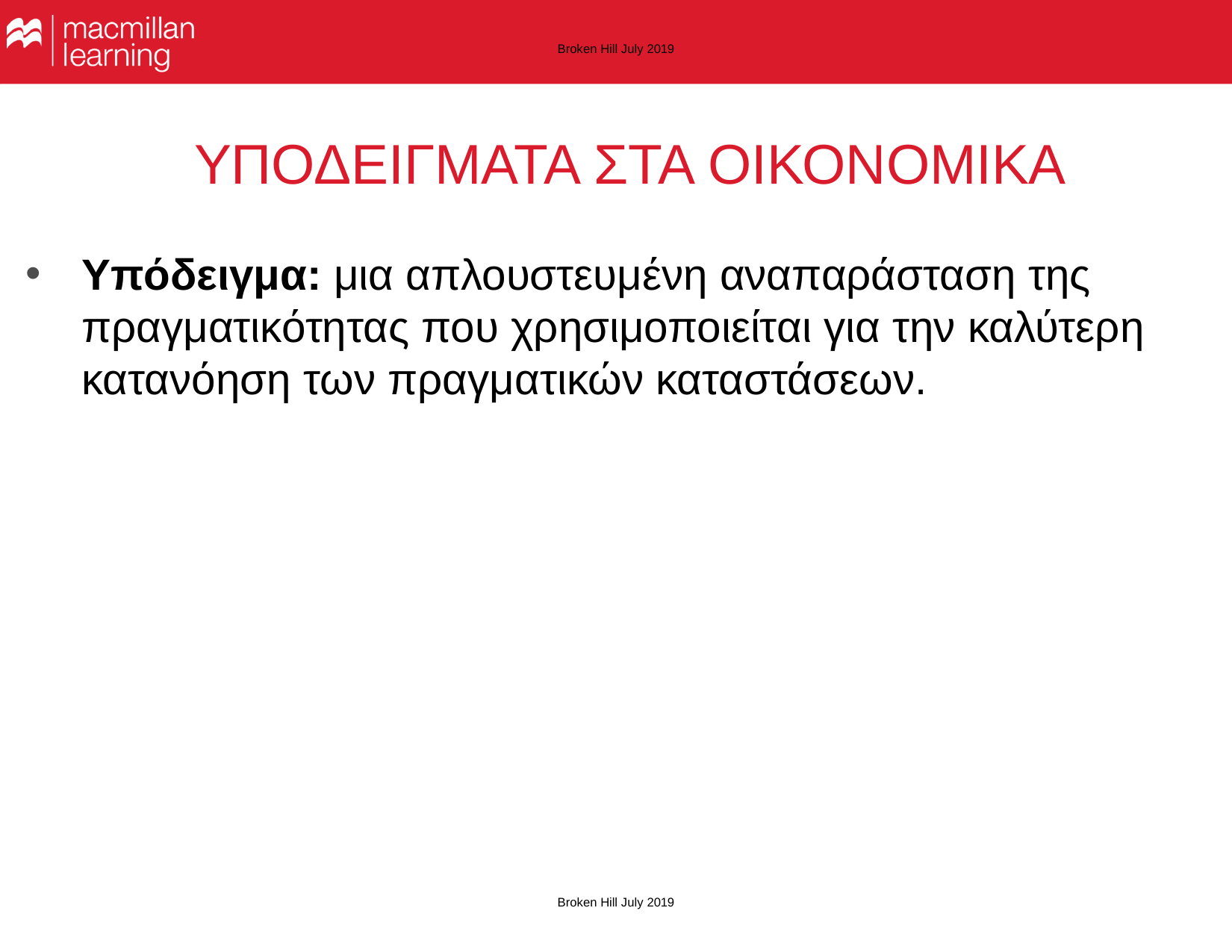

Broken Hill July 2019
# ΥΠΟΔΕΙΓΜΑΤΑ ΣΤΑ ΟΙΚΟΝΟΜΙΚΑ
Υπόδειγμα: μια απλουστευμένη αναπαράσταση της πραγματικότητας που χρησιμοποιείται για την καλύτερη κατανόηση των πραγματικών καταστάσεων.
Broken Hill July 2019